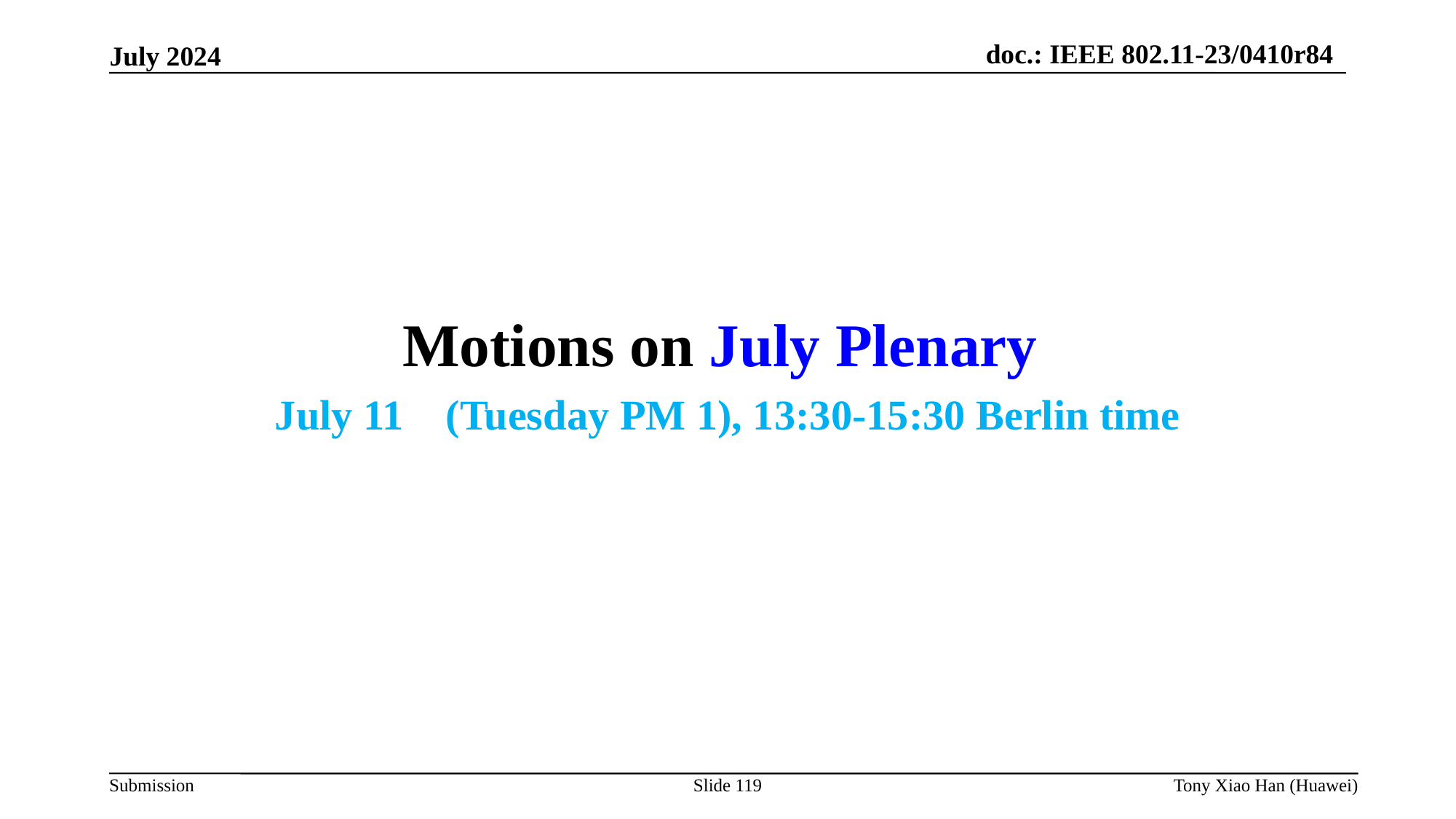

Motions on July Plenary
July 11    (Tuesday PM 1), 13:30-15:30 Berlin time